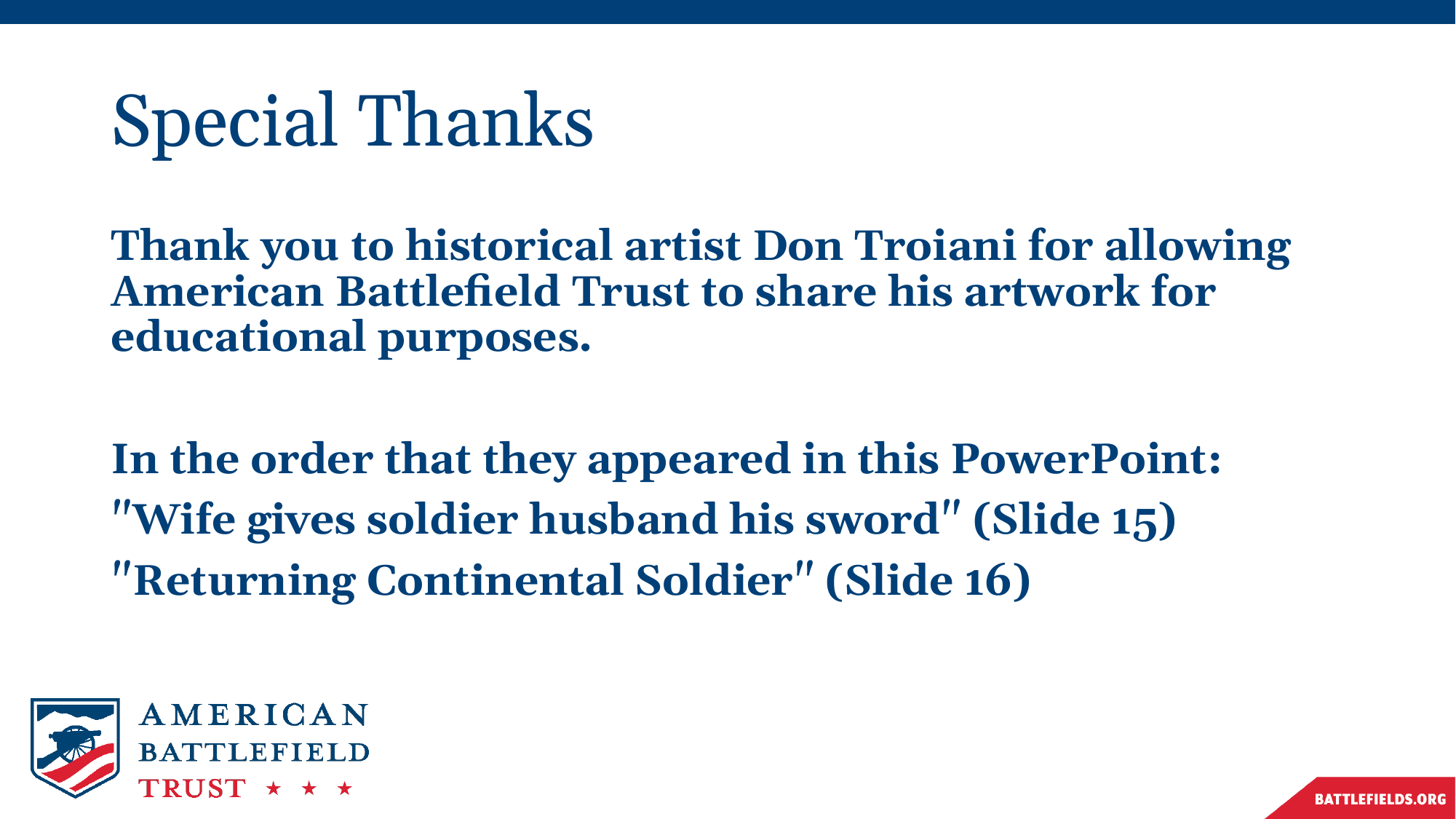

# Special Thanks
Thank you to historical artist Don Troiani for allowing American Battlefield Trust to share his artwork for educational purposes.

In the order that they appeared in this PowerPoint:
"Wife gives soldier husband his sword" (Slide 15)
"Returning Continental Soldier" (Slide 16)